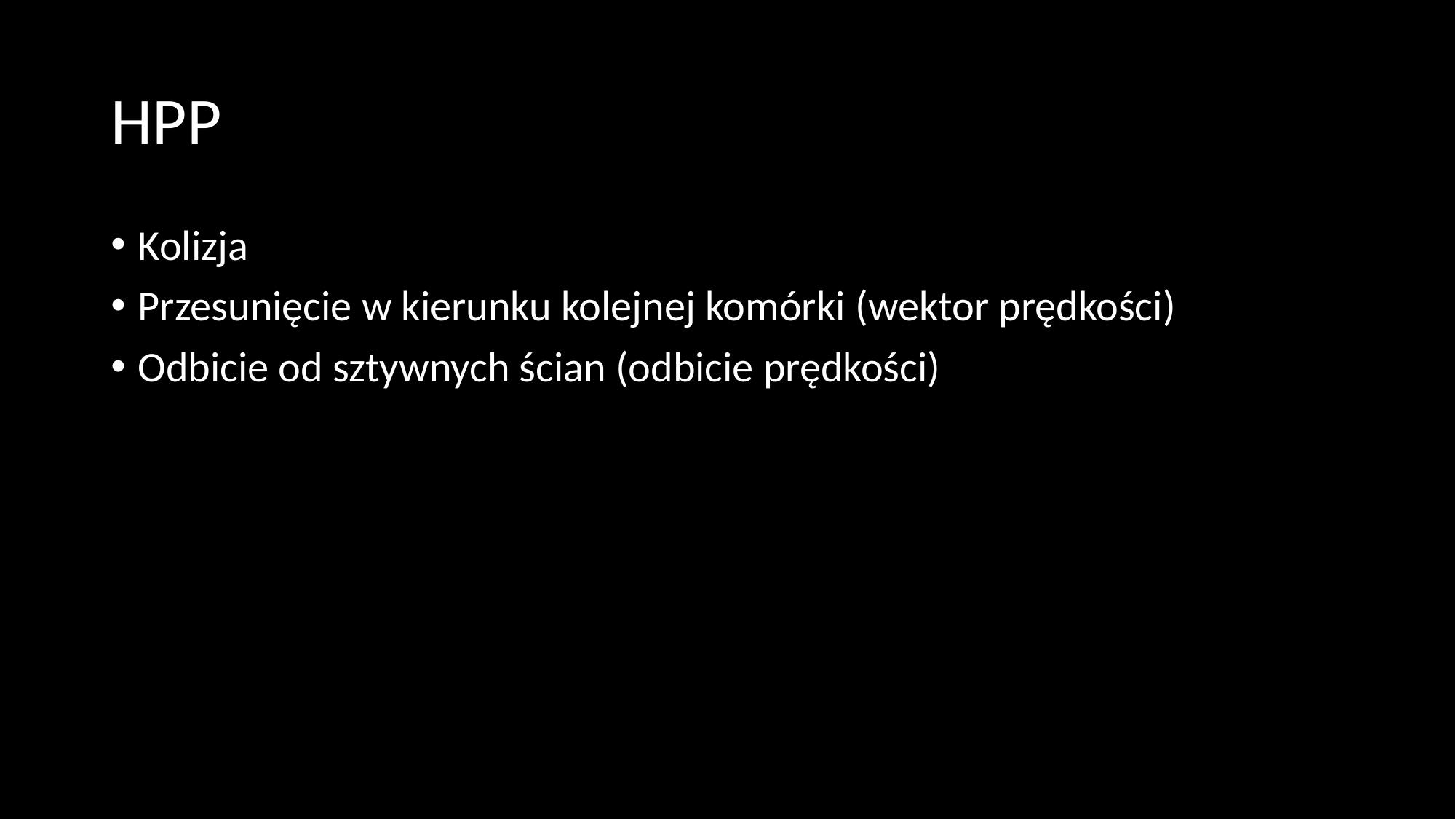

# HPP
Kolizja
Przesunięcie w kierunku kolejnej komórki (wektor prędkości)
Odbicie od sztywnych ścian (odbicie prędkości)